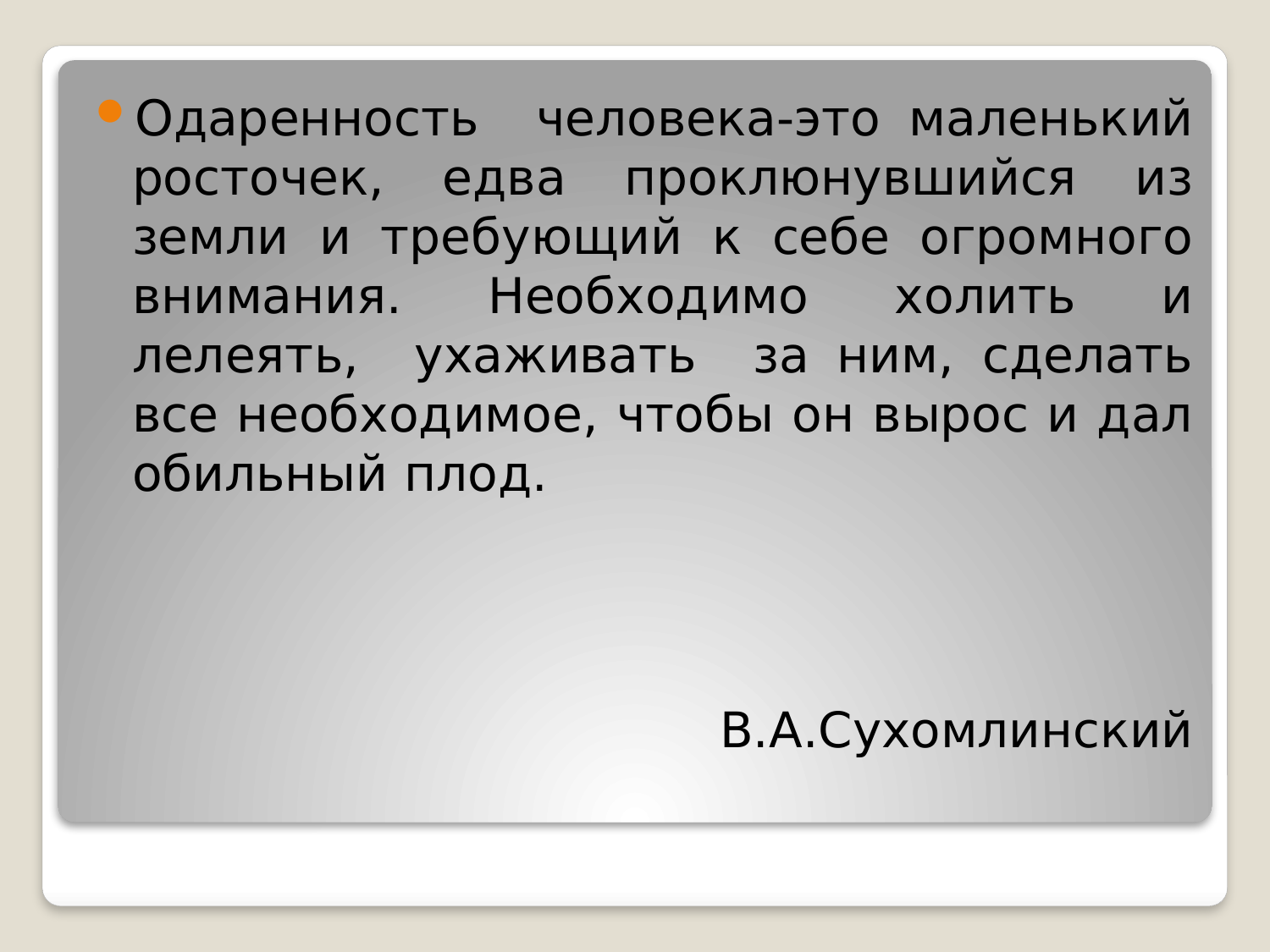

Одаренность  человека-это маленький росточек, едва проклюнувшийся из земли и требующий к себе огромного внимания. Необходимо холить и лелеять,  ухаживать  за ним, сделать все необходимое, чтобы он вырос и дал обильный плод.
# В.А.Сухомлинский